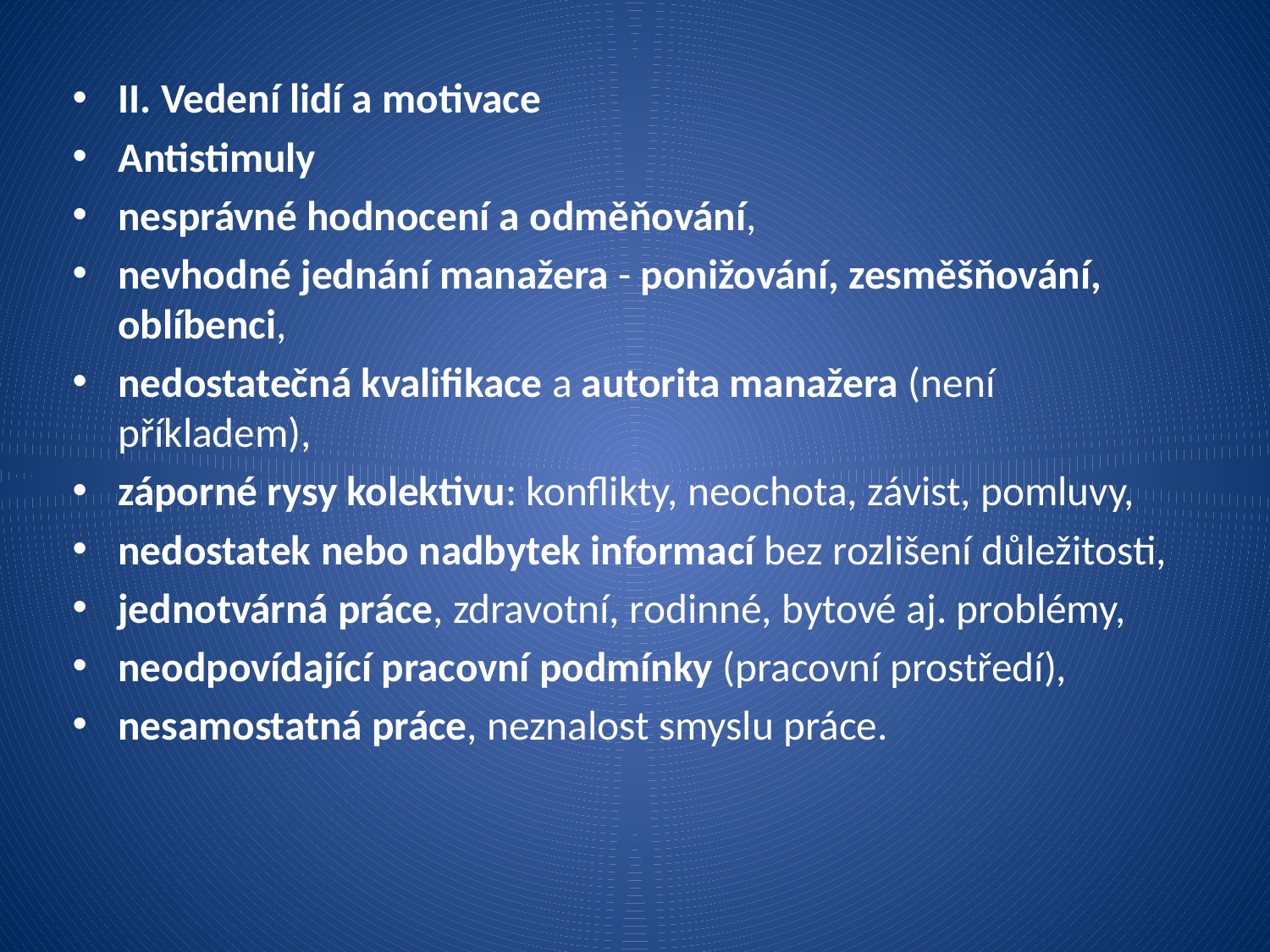

II. Vedení lidí a motivace
Antistimuly
nesprávné hodnocení a odměňování,
nevhodné jednání manažera - ponižování, zesměšňování, oblíbenci,
nedostatečná kvalifikace a autorita manažera (není příkladem),
záporné rysy kolektivu: konflikty, neochota, závist, pomluvy,
nedostatek nebo nadbytek informací bez rozlišení důležitosti,
jednotvárná práce, zdravotní, rodinné, bytové aj. problémy,
neodpovídající pracovní podmínky (pracovní prostředí),
nesamostatná práce, neznalost smyslu práce.